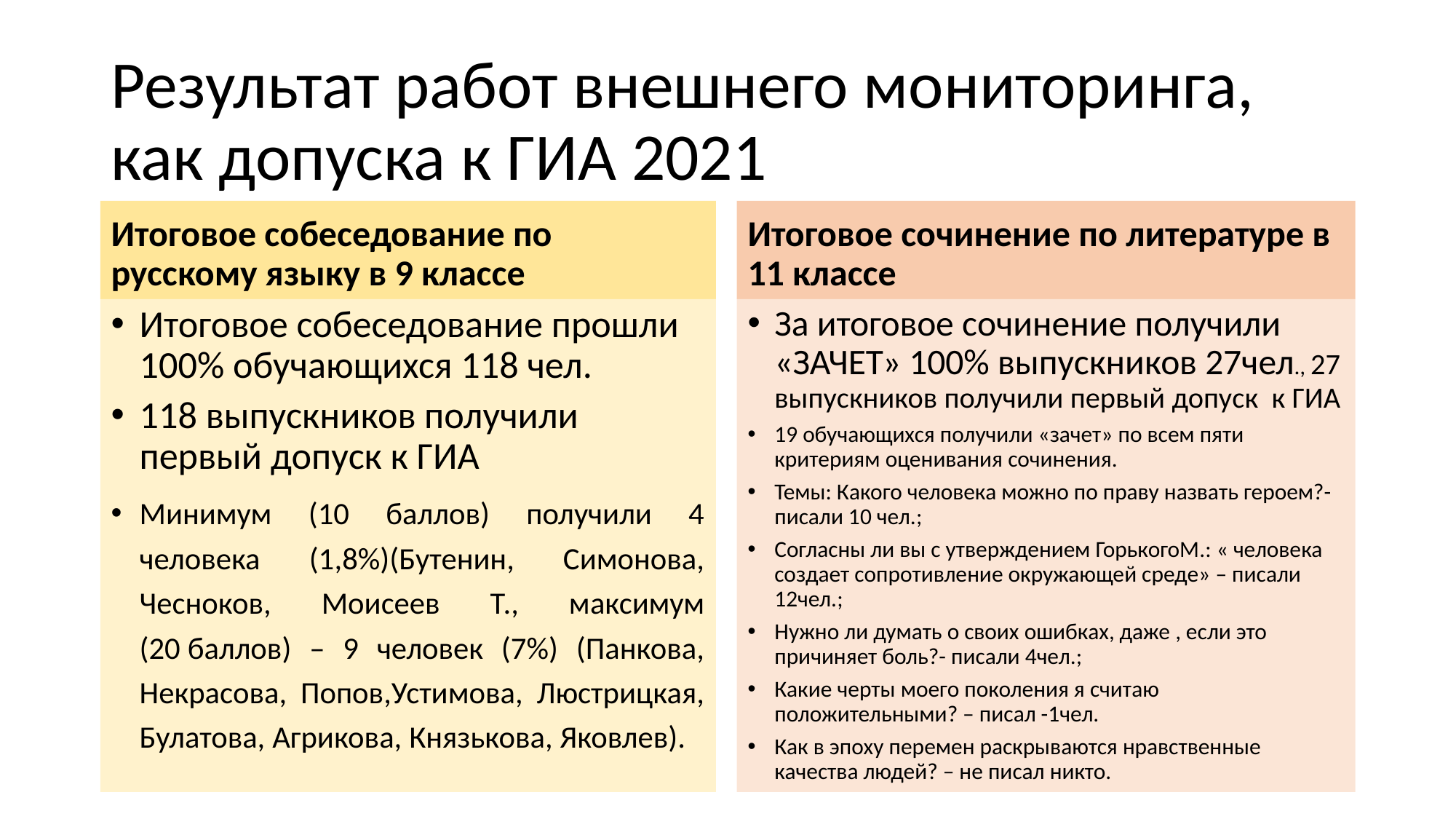

# Результат работ внешнего мониторинга, как допуска к ГИА 2021
Итоговое собеседование по русскому языку в 9 классе
Итоговое сочинение по литературе в 11 классе
За итоговое сочинение получили «ЗАЧЕТ» 100% выпускников 27чел., 27 выпускников получили первый допуск  к ГИА
19 обучающихся получили «зачет» по всем пяти критериям оценивания сочинения.
Темы: Какого человека можно по праву назвать героем?- писали 10 чел.;
Согласны ли вы с утверждением ГорькогоМ.: « человека создает сопротивление окружающей среде» – писали 12чел.;
Нужно ли думать о своих ошибках, даже , если это причиняет боль?- писали 4чел.;
Какие черты моего поколения я считаю положительными? – писал -1чел.
Как в эпоху перемен раскрываются нравственные качества людей? – не писал никто.
Итоговое собеседование прошли 100% обучающихся 118 чел.
118 выпускников получили первый допуск к ГИА
Минимум (10 баллов) получили 4 человека (1,8%)(Бутенин, Симонова, Чесноков, Моисеев Т., максимум (20 баллов) – 9 человек (7%) (Панкова, Некрасова, Попов,Устимова, Люстрицкая, Булатова, Агрикова, Князькова, Яковлев).